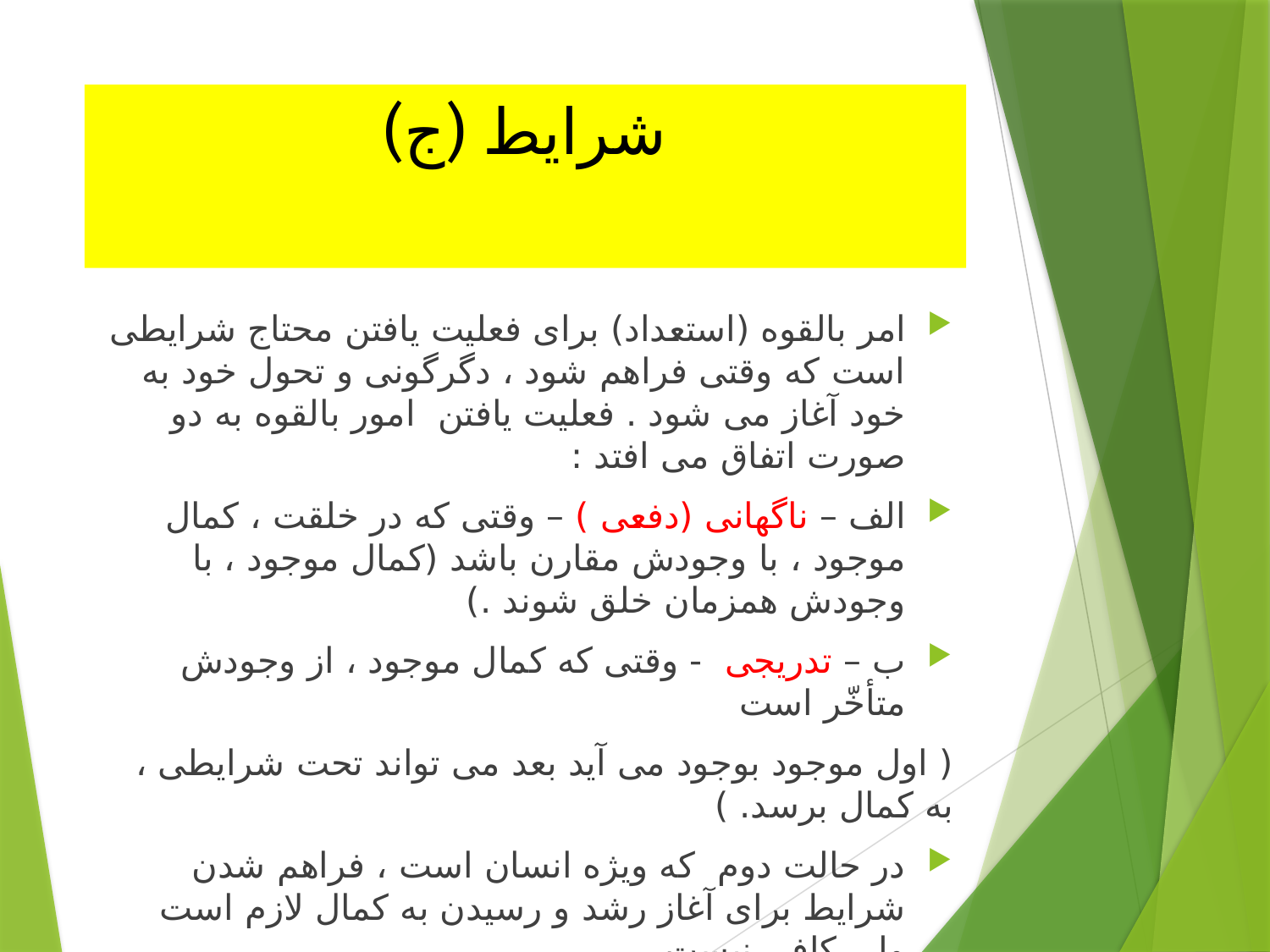

# (ج) شرایط
امر بالقوه (استعداد) برای فعلیت یافتن محتاج شرایطی است که وقتی فراهم شود ، دگرگونی و تحول خود به خود آغاز می شود . فعلیت یافتن  امور بالقوه به دو صورت اتفاق می افتد :
الف – ناگهانی (دفعی ) – وقتی که در خلقت ، کمال موجود ، با وجودش مقارن باشد (کمال موجود ، با وجودش همزمان خلق شوند .)
ب – تدریجی  - وقتی که کمال موجود ، از وجودش متأخّر است
( اول موجود بوجود می آید بعد می تواند تحت شرایطی ، به کمال برسد. )
در حالت دوم  که ویژه انسان است ، فراهم شدن شرایط برای آغاز رشد و رسیدن به کمال لازم است ولی کافی نیست .